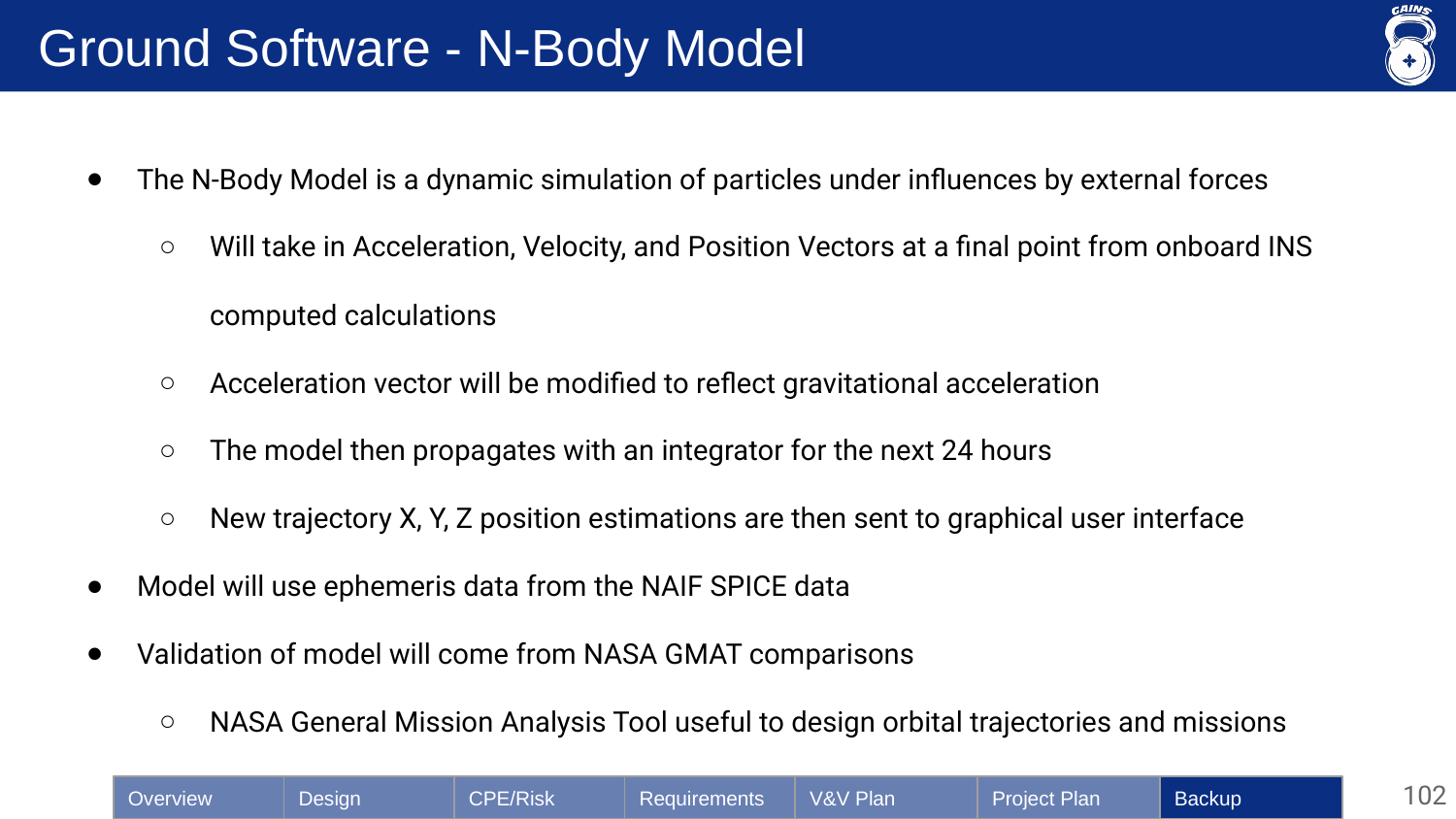

# Ground Software - N-Body Model
The N-Body Model is a dynamic simulation of particles under influences by external forces
Will take in Acceleration, Velocity, and Position Vectors at a final point from onboard INS computed calculations
Acceleration vector will be modified to reflect gravitational acceleration
The model then propagates with an integrator for the next 24 hours
New trajectory X, Y, Z position estimations are then sent to graphical user interface
Model will use ephemeris data from the NAIF SPICE data
Validation of model will come from NASA GMAT comparisons
NASA General Mission Analysis Tool useful to design orbital trajectories and missions

102